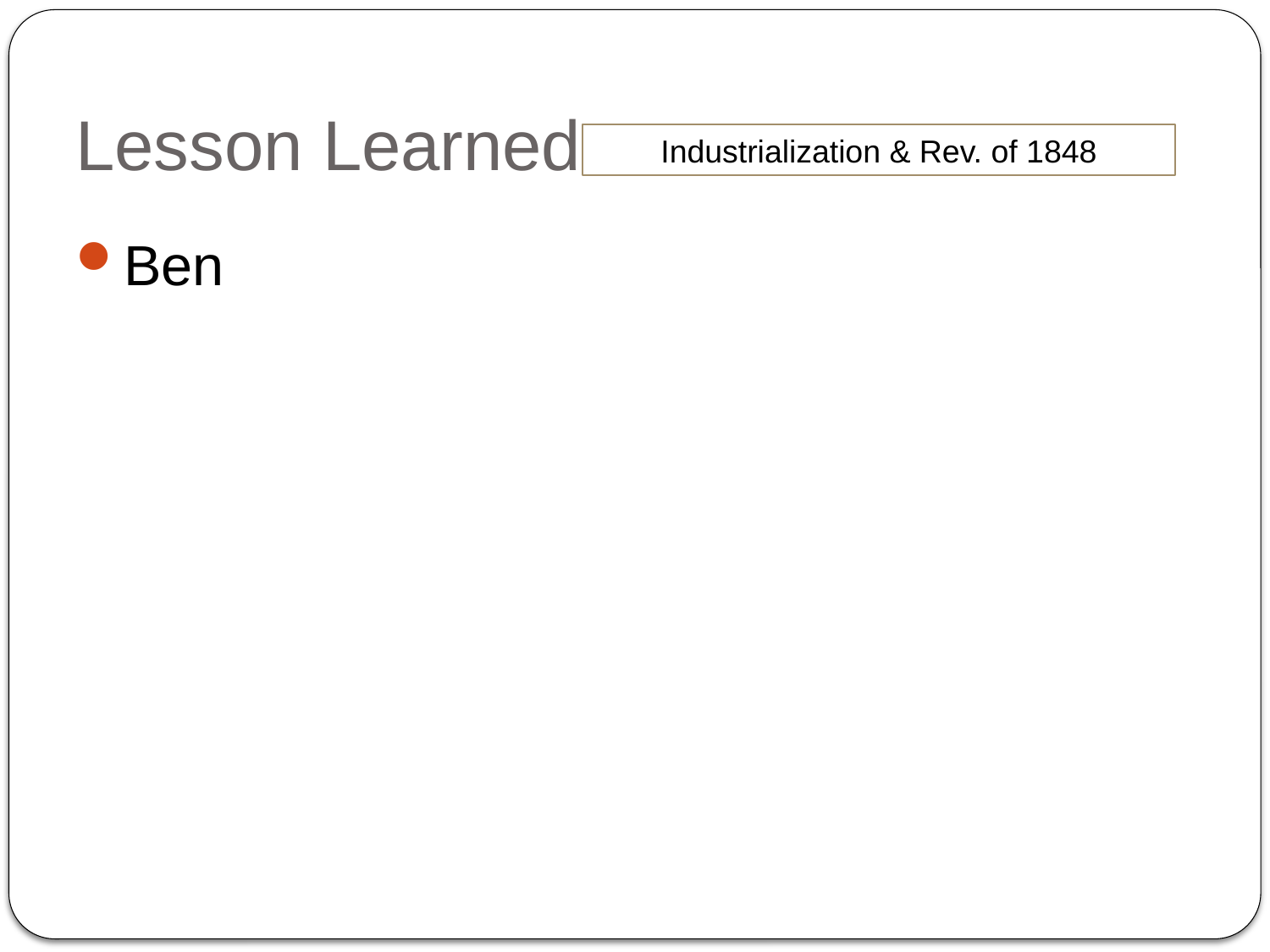

# Lesson Learned
Industrialization & Rev. of 1848
Ben